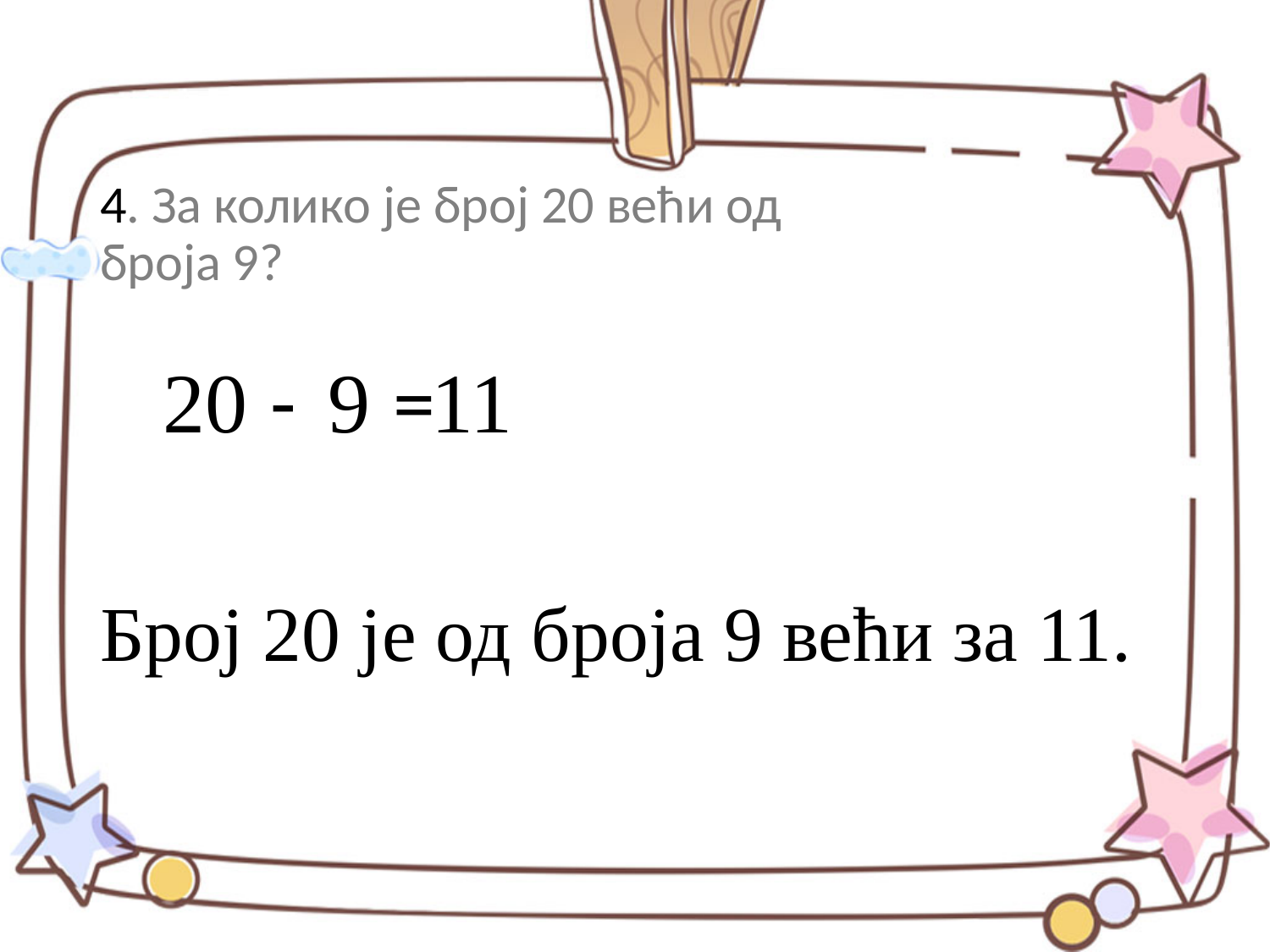

# 4. За колико је број 20 већи од броја 9?

Број 20 је од броја 9 већи за 11.
11
20
-
9
=